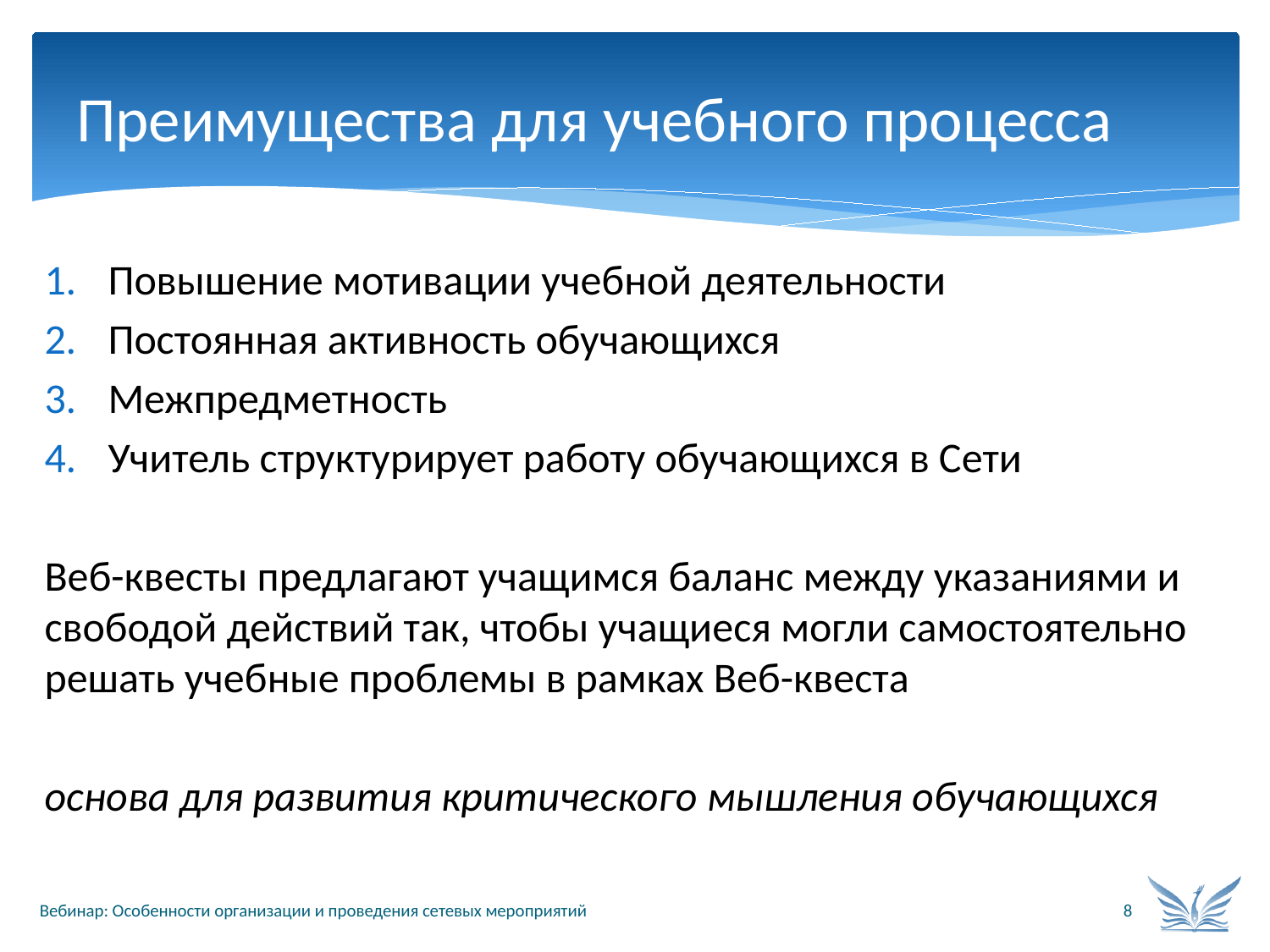

# Преимущества для учебного процесса
Повышение мотивации учебной деятельности
Постоянная активность обучающихся
Межпредметность
Учитель структурирует работу обучающихся в Сети

Веб-квесты предлагают учащимся баланс между указаниями и свободой действий так, чтобы учащиеся могли самостоятельно решать учебные проблемы в рамках Веб-квеста

основа для развития критического мышления обучающихся
Вебинар: Особенности организации и проведения сетевых мероприятий
8